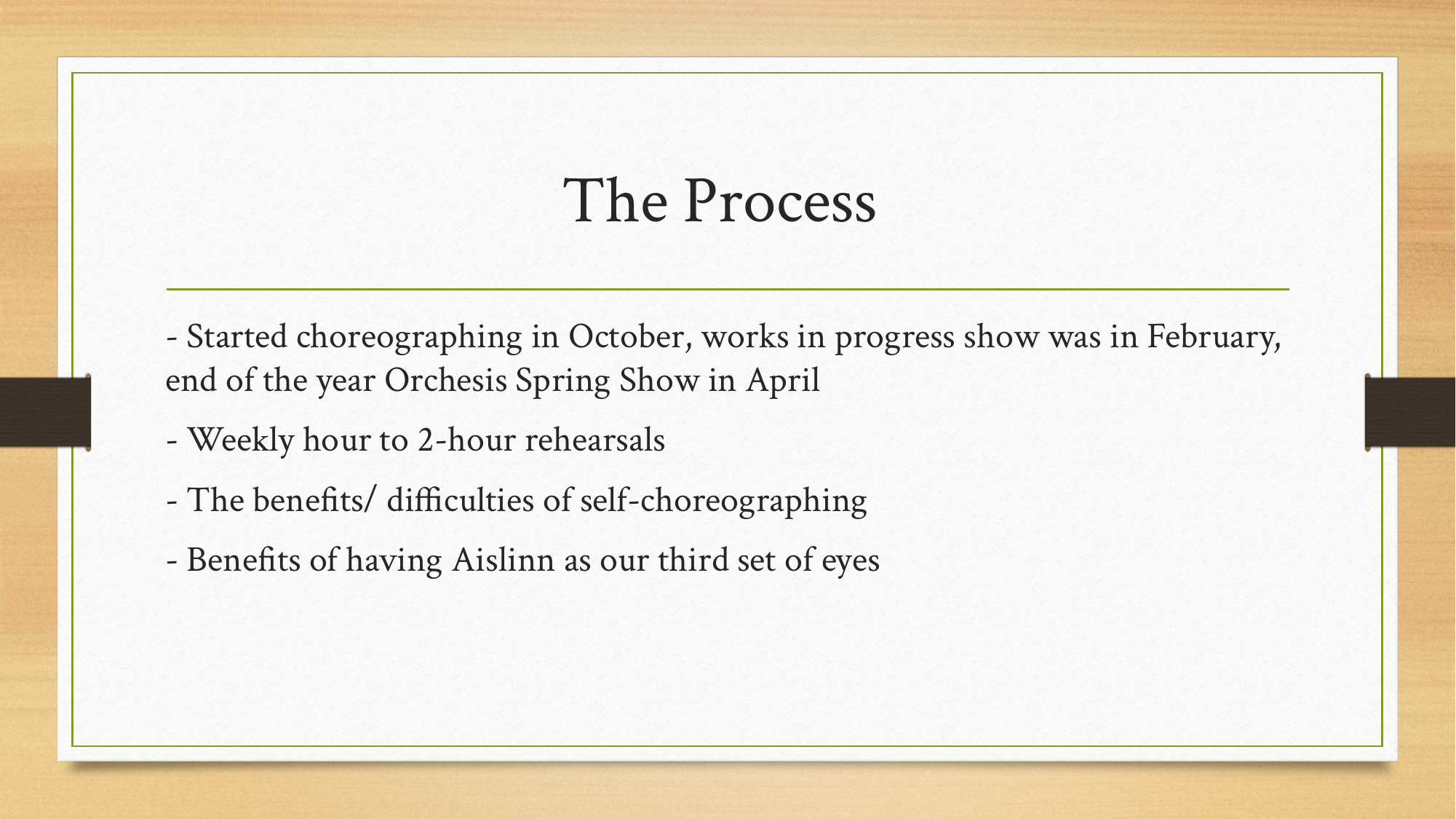

# The Process
- Started choreographing in October, works in progress show was in February, end of the year Orchesis Spring Show in April
- Weekly hour to 2-hour rehearsals
- The benefits/ difficulties of self-choreographing
- Benefits of having Aislinn as our third set of eyes